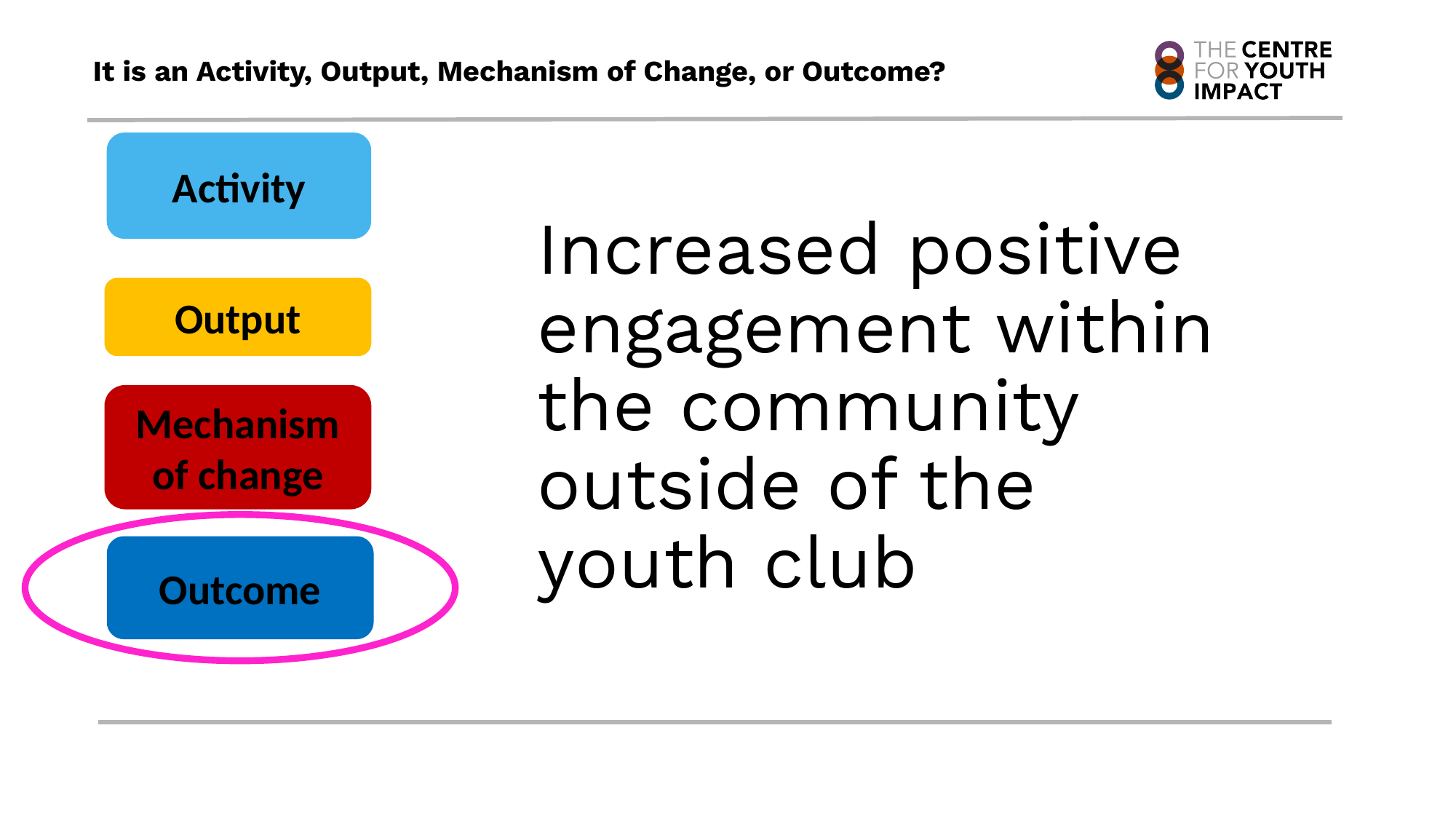

# It is an Activity, Output, Mechanism of Change, or Outcome?

Activity

Mechanism of change

Outcome
Increased positive engagement within the community outside of the youth club

Output